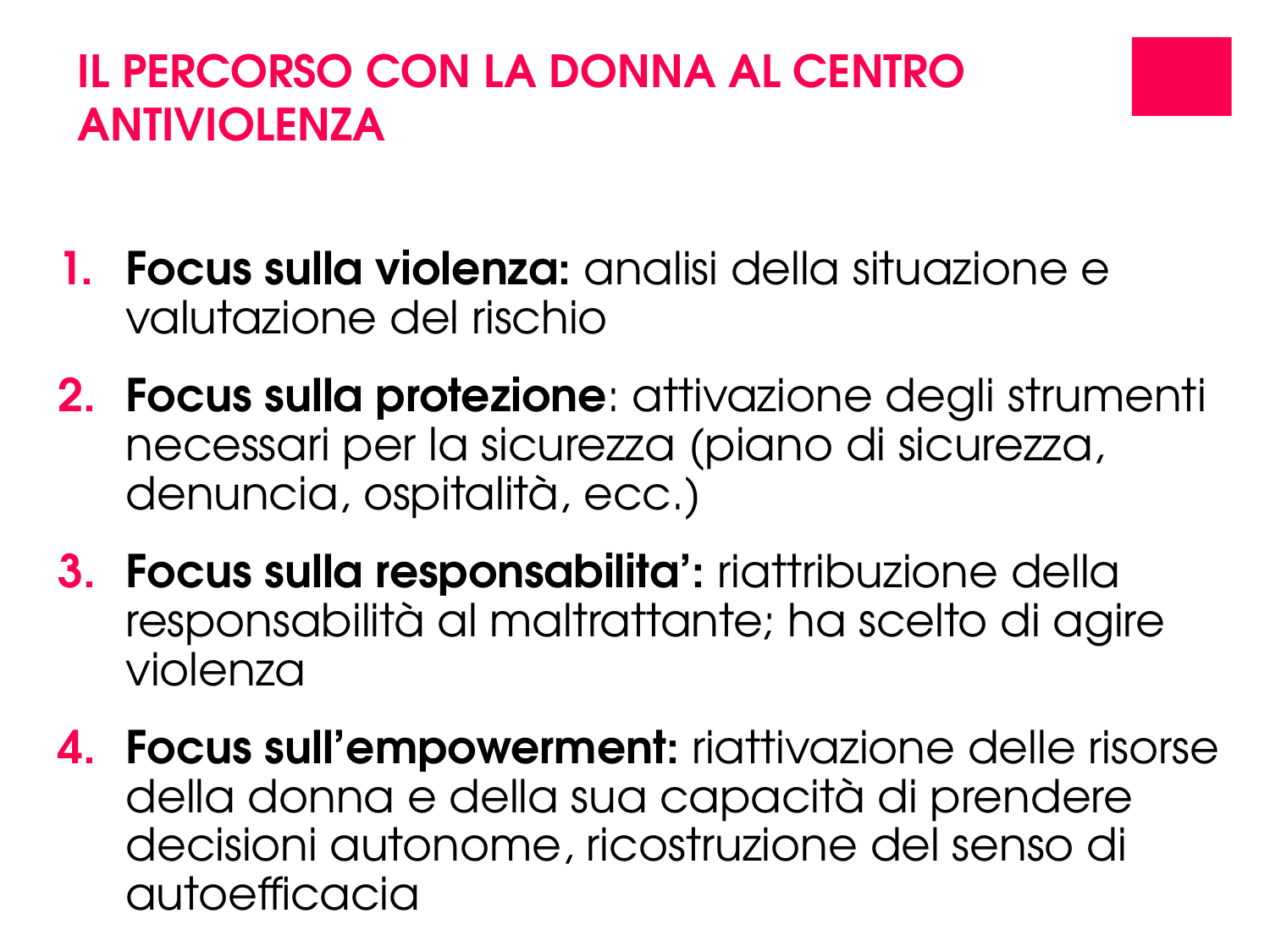

IL PERCORSO CON LA DONNA AL CENTRO ANTIVIOLENZA
Focus sulla violenza: analisi della situazione e valutazione del rischio
Focus sulla protezione: attivazione degli strumenti necessari per la sicurezza (piano di sicurezza, denuncia, ospitalità, ecc.)
Focus sulla responsabilita’: riattribuzione della responsabilità al maltrattante; ha scelto di agire violenza
Focus sull’empowerment: riattivazione delle risorse della donna e della sua capacità di prendere decisioni autonome, ricostruzione del senso di autoefficacia